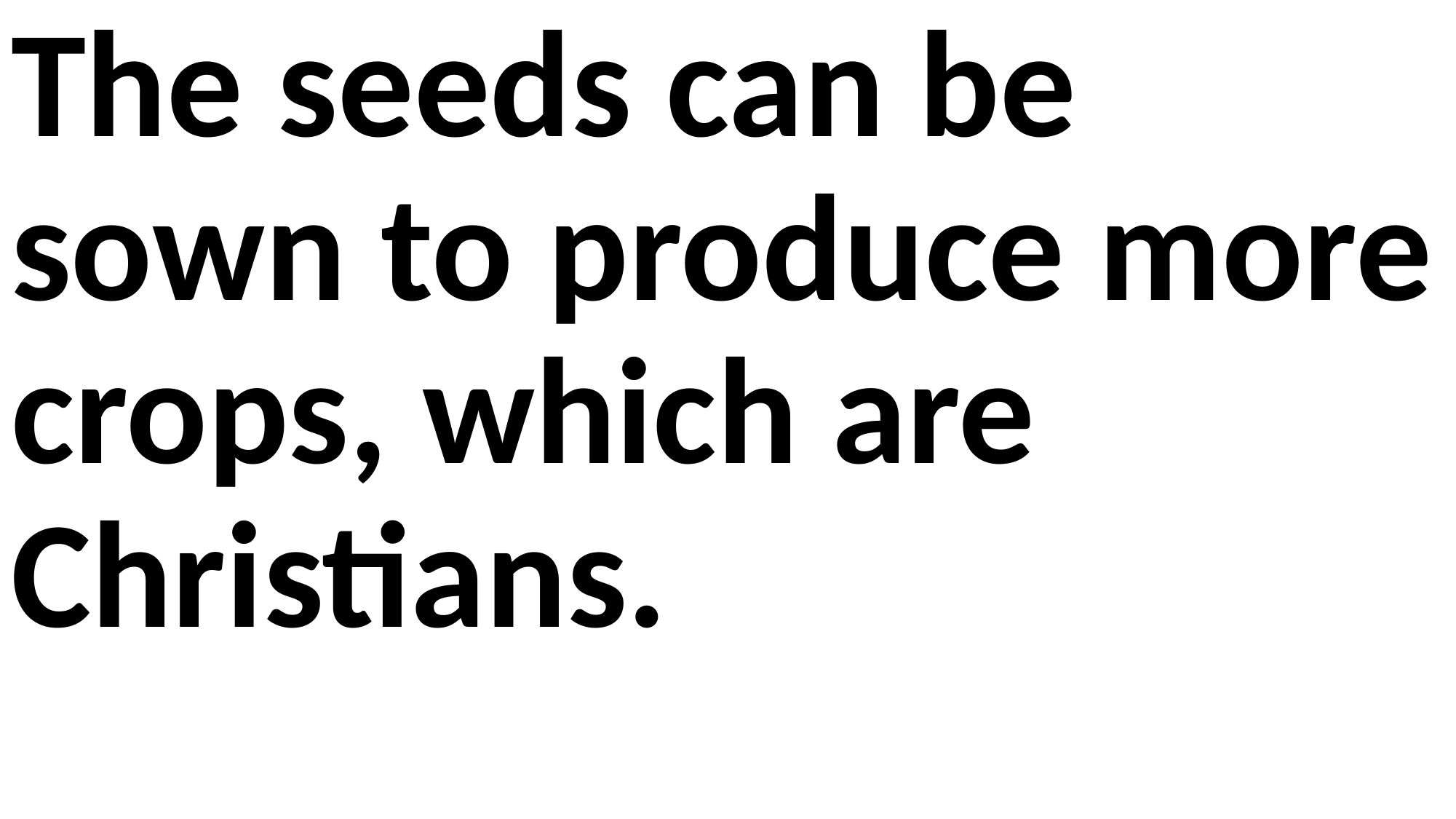

The seeds can be sown to produce more crops, which are Christians.